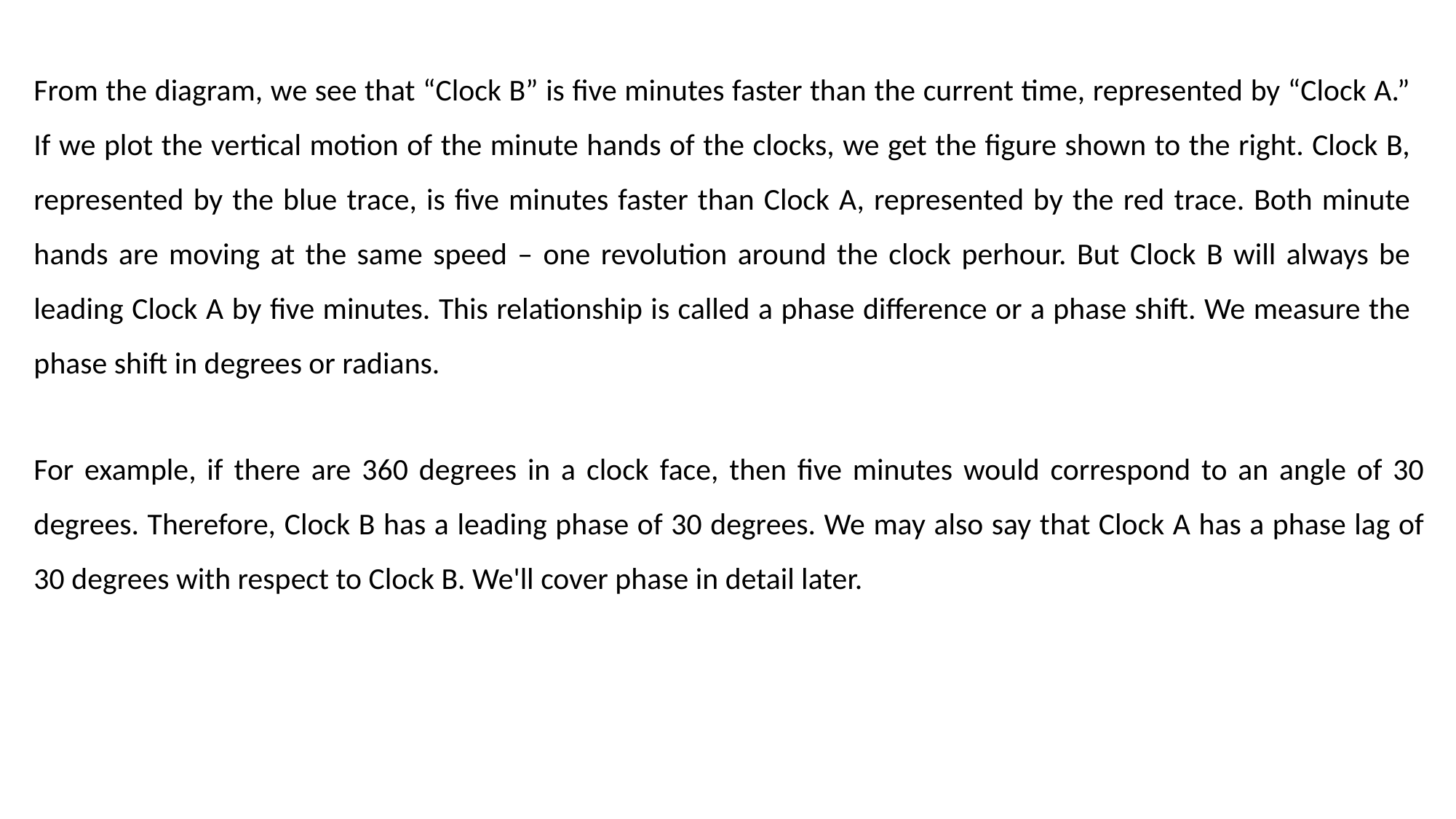

From the diagram, we see that “Clock B” is five minutes faster than the current time, represented by “Clock A.” If we plot the vertical motion of the minute hands of the clocks, we get the figure shown to the right. Clock B, represented by the blue trace, is five minutes faster than Clock A, represented by the red trace. Both minute hands are moving at the same speed – one revolution around the clock perhour. But Clock B will always be leading Clock A by five minutes. This relationship is called a phase difference or a phase shift. We measure the phase shift in degrees or radians.
For example, if there are 360 degrees in a clock face, then five minutes would correspond to an angle of 30 degrees. Therefore, Clock B has a leading phase of 30 degrees. We may also say that Clock A has a phase lag of 30 degrees with respect to Clock B. We'll cover phase in detail later.